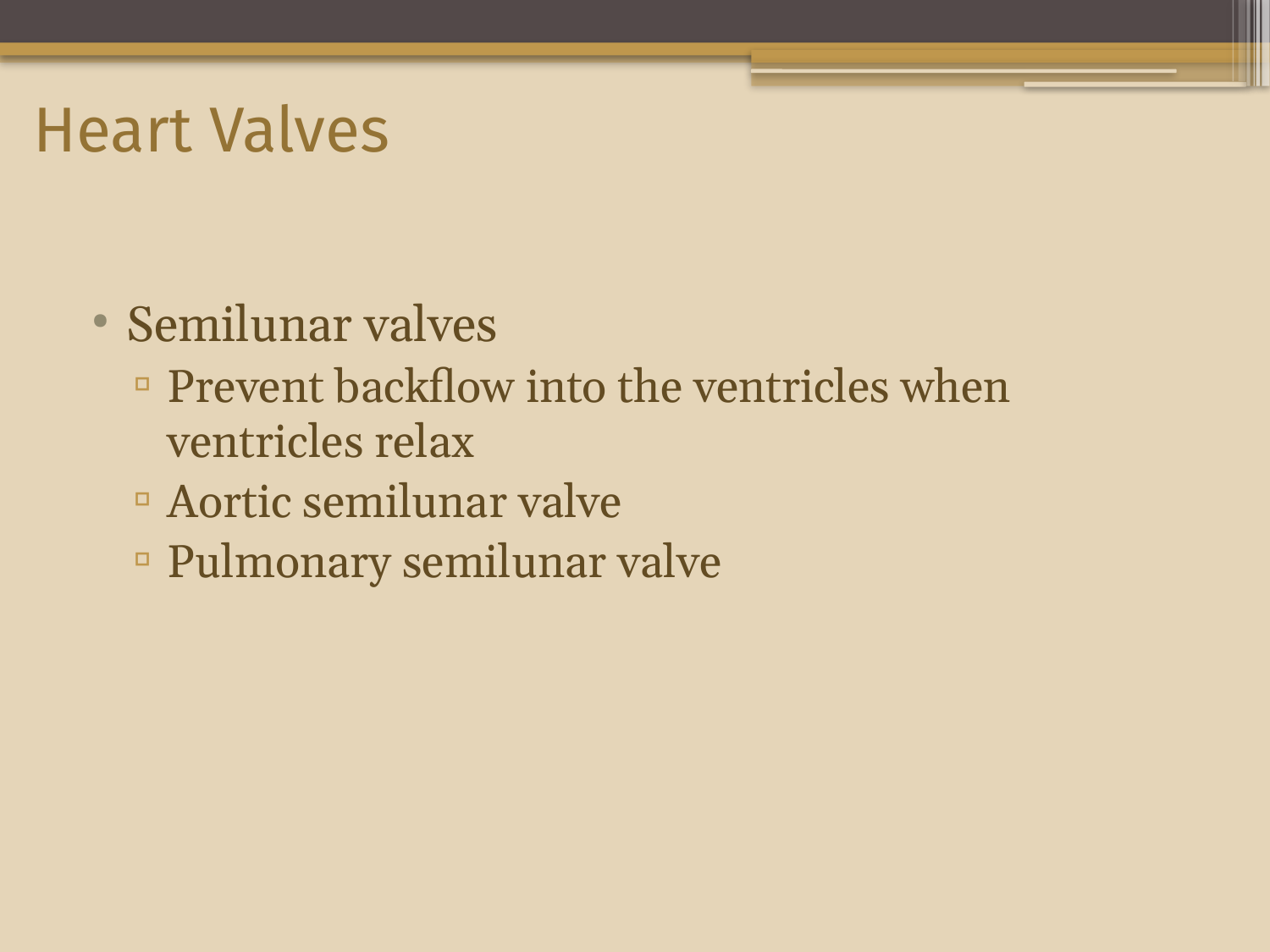

# Heart Valves
Semilunar valves
Prevent backflow into the ventricles when ventricles relax
Aortic semilunar valve
Pulmonary semilunar valve